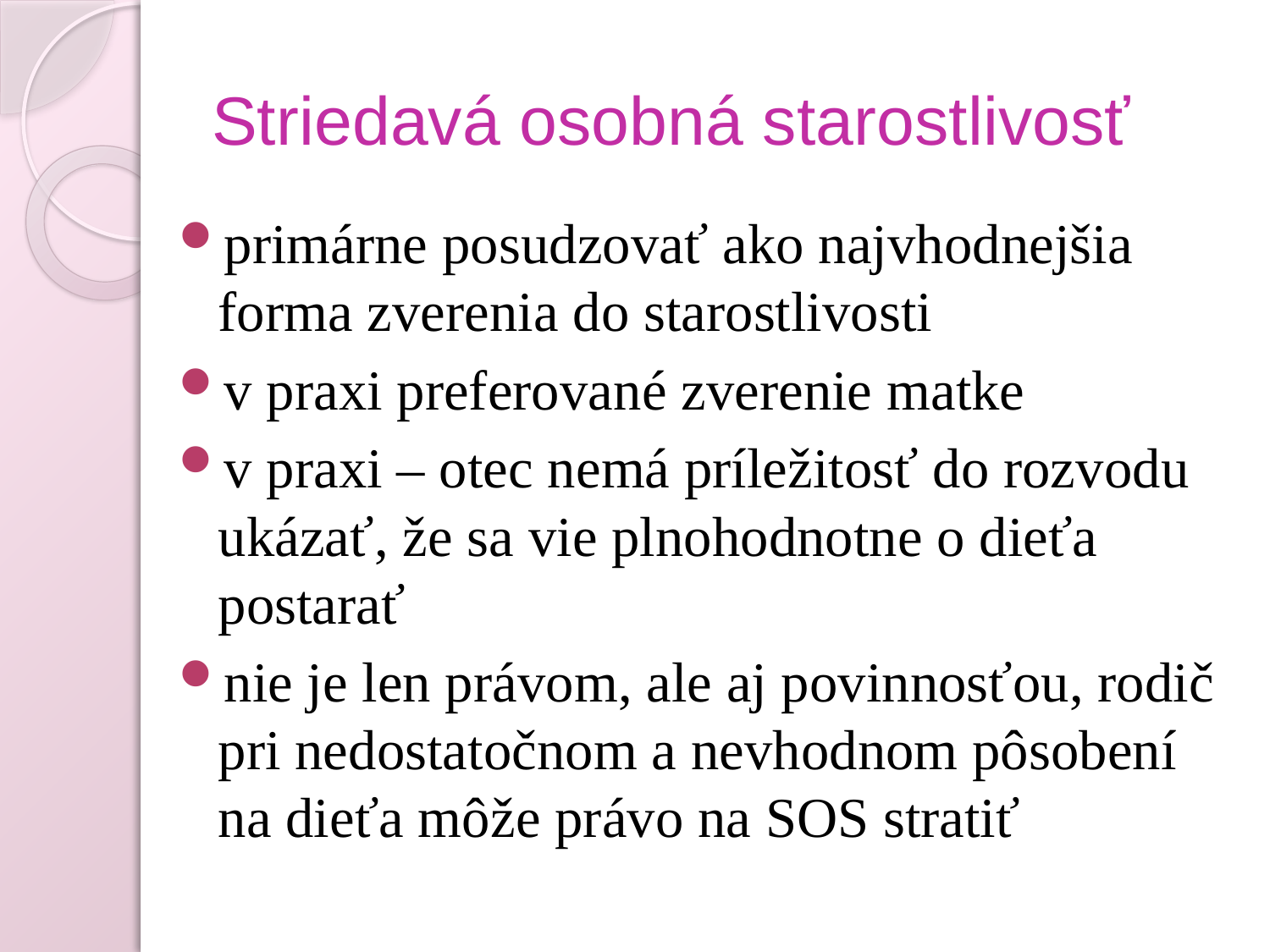

# Striedavá osobná starostlivosť
primárne posudzovať ako najvhodnejšia forma zverenia do starostlivosti
v praxi preferované zverenie matke
v praxi – otec nemá príležitosť do rozvodu ukázať, že sa vie plnohodnotne o dieťa postarať
nie je len právom, ale aj povinnosťou, rodič pri nedostatočnom a nevhodnom pôsobení na dieťa môže právo na SOS stratiť